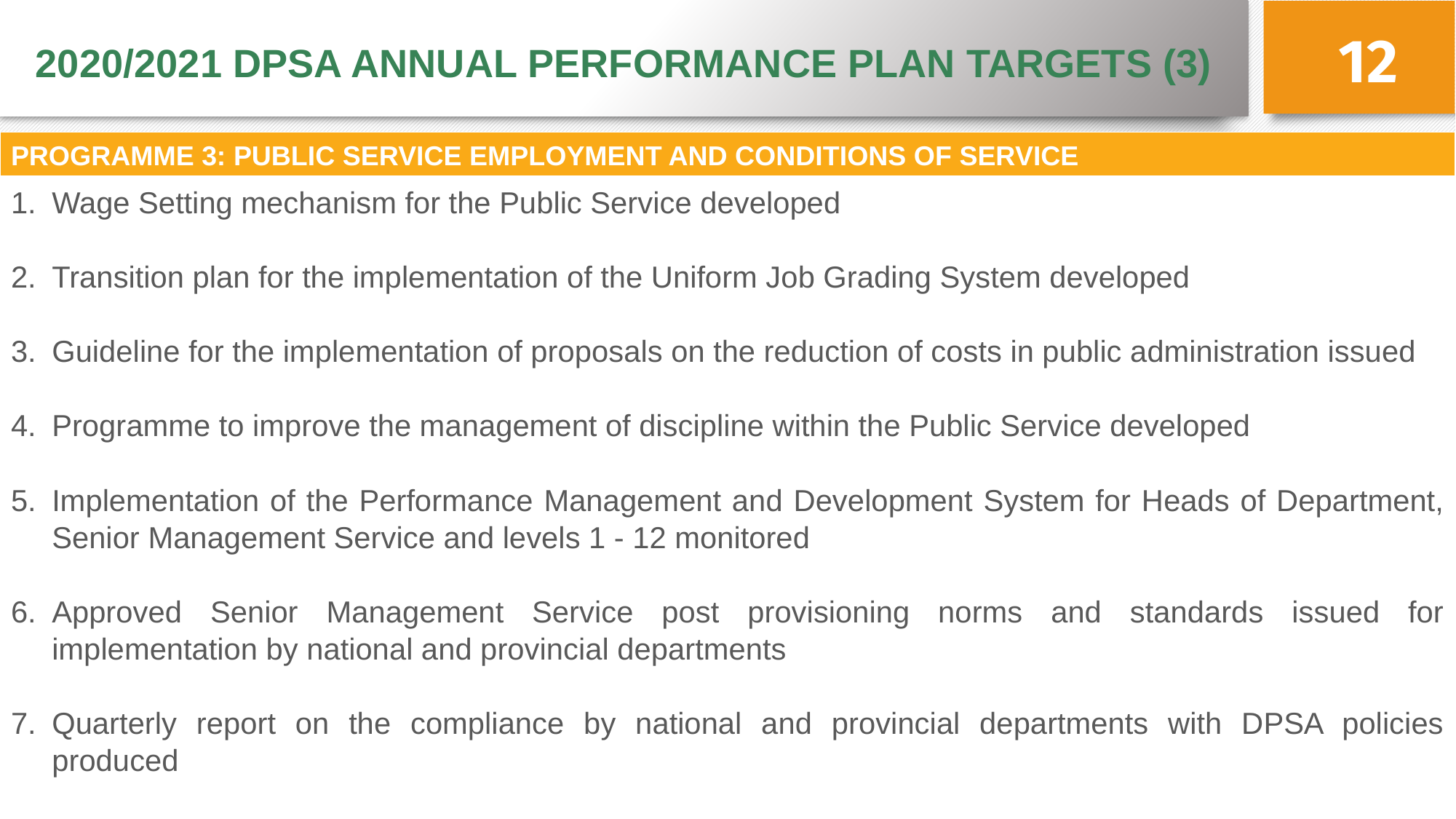

# 2020/2021 DPSA ANNUAL PERFORMANCE PLAN TARGETS (3)
12
| PROGRAMME 3: PUBLIC SERVICE EMPLOYMENT AND CONDITIONS OF SERVICE |
| --- |
| Wage Setting mechanism for the Public Service developed Transition plan for the implementation of the Uniform Job Grading System developed Guideline for the implementation of proposals on the reduction of costs in public administration issued Programme to improve the management of discipline within the Public Service developed Implementation of the Performance Management and Development System for Heads of Department, Senior Management Service and levels 1 - 12 monitored Approved Senior Management Service post provisioning norms and standards issued for implementation by national and provincial departments Quarterly report on the compliance by national and provincial departments with DPSA policies produced |
|  |